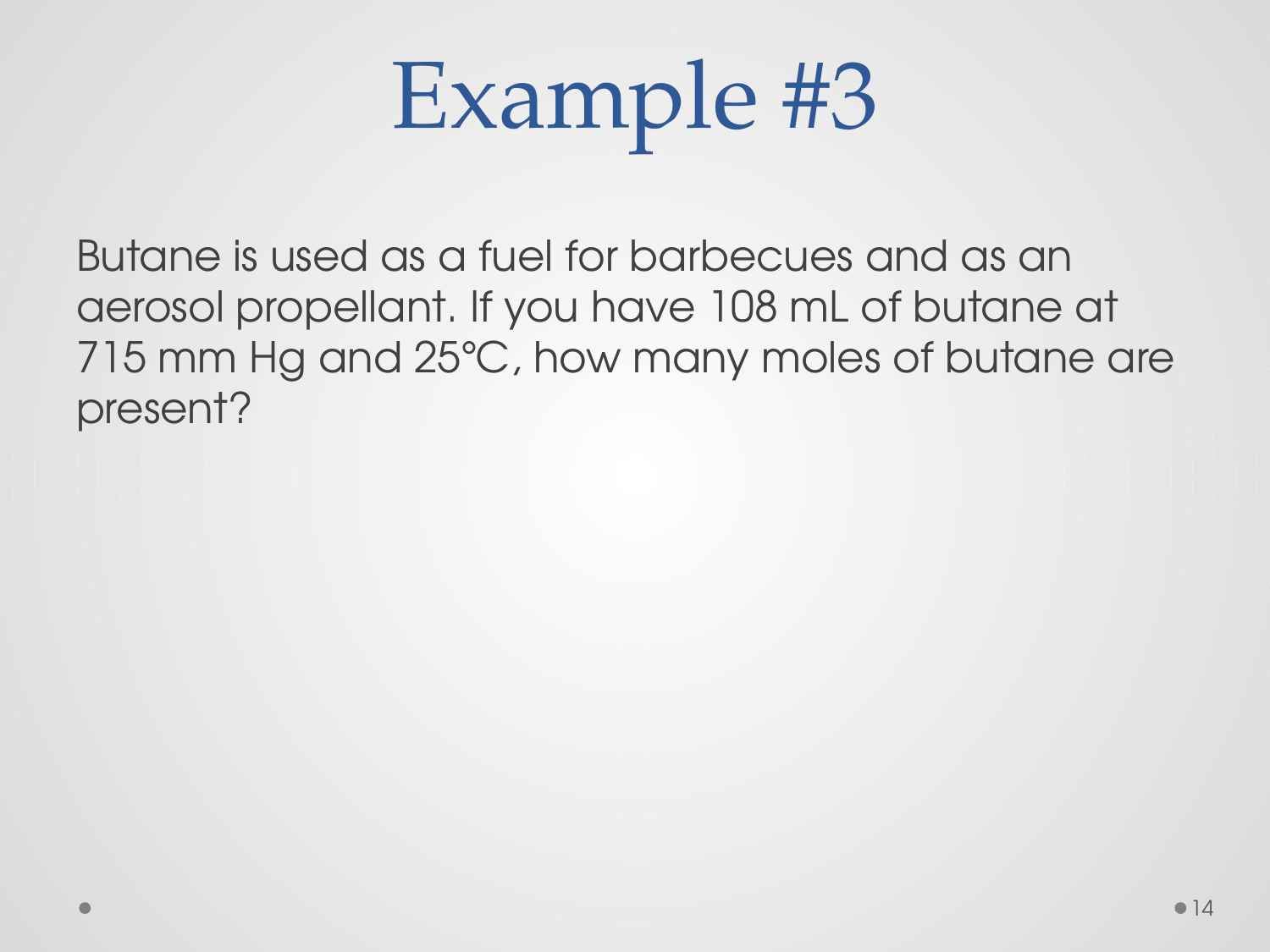

# Example #3
Butane is used as a fuel for barbecues and as an aerosol propellant. If you have 108 mL of butane at 715 mm Hg and 25℃, how many moles of butane are present?
14